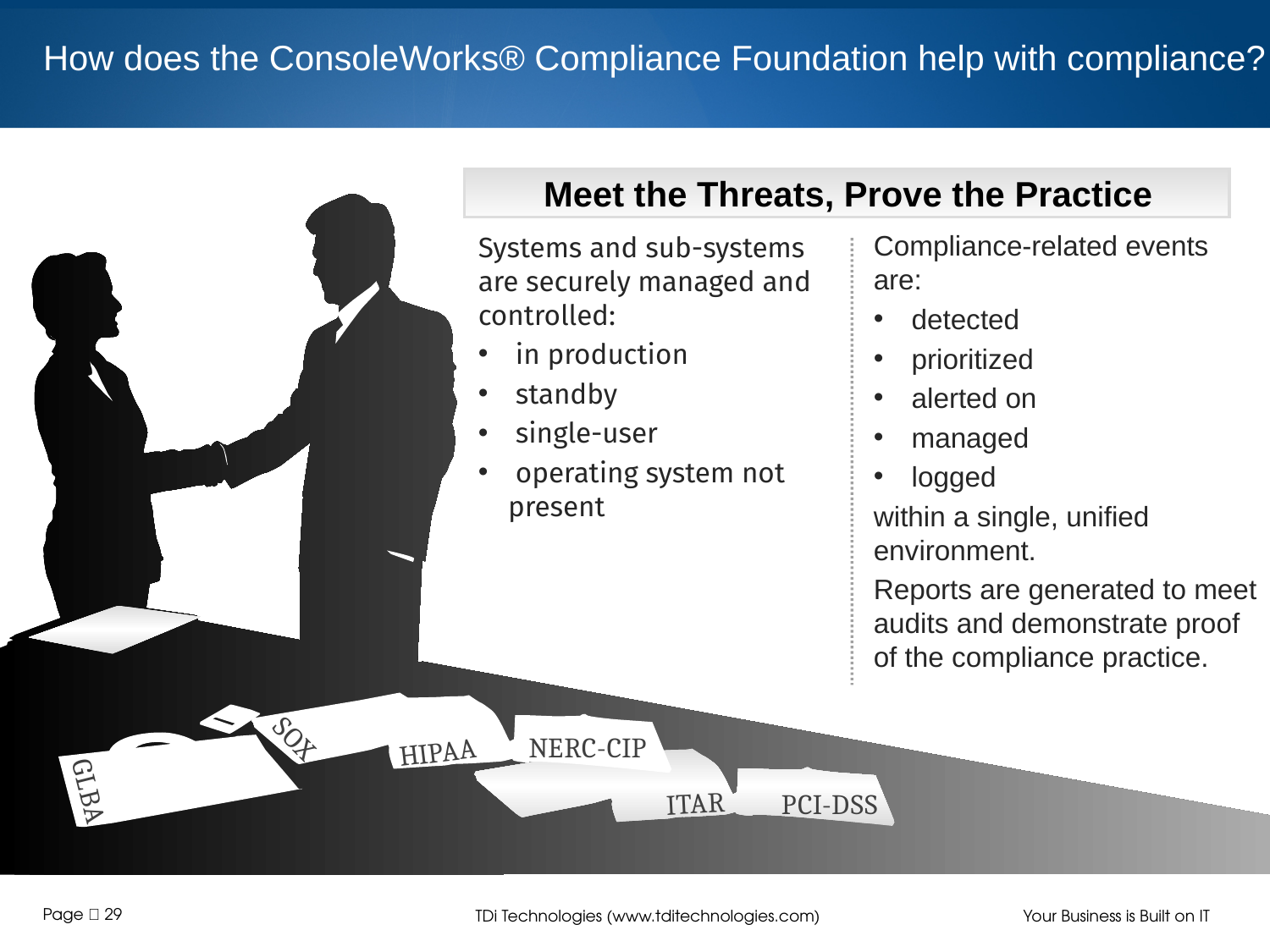

# How does the ConsoleWorks® Compliance Foundation help with compliance?
Meet the Threats, Prove the Practice

Compliance-related events are:
 detected
 prioritized
 alerted on
 managed
 logged
within a single, unified environment.
Reports are generated to meet audits and demonstrate proof of the compliance practice.
Systems and sub-systems are securely managed and controlled:
 in production
 standby
 single-user
 operating system not present

SOX
NERC-CIP
HIPAA
GLBA
ITAR
PCI-DSS
TDi Technologies (www.tditechnologies.com)		         Your Business is Built on IT